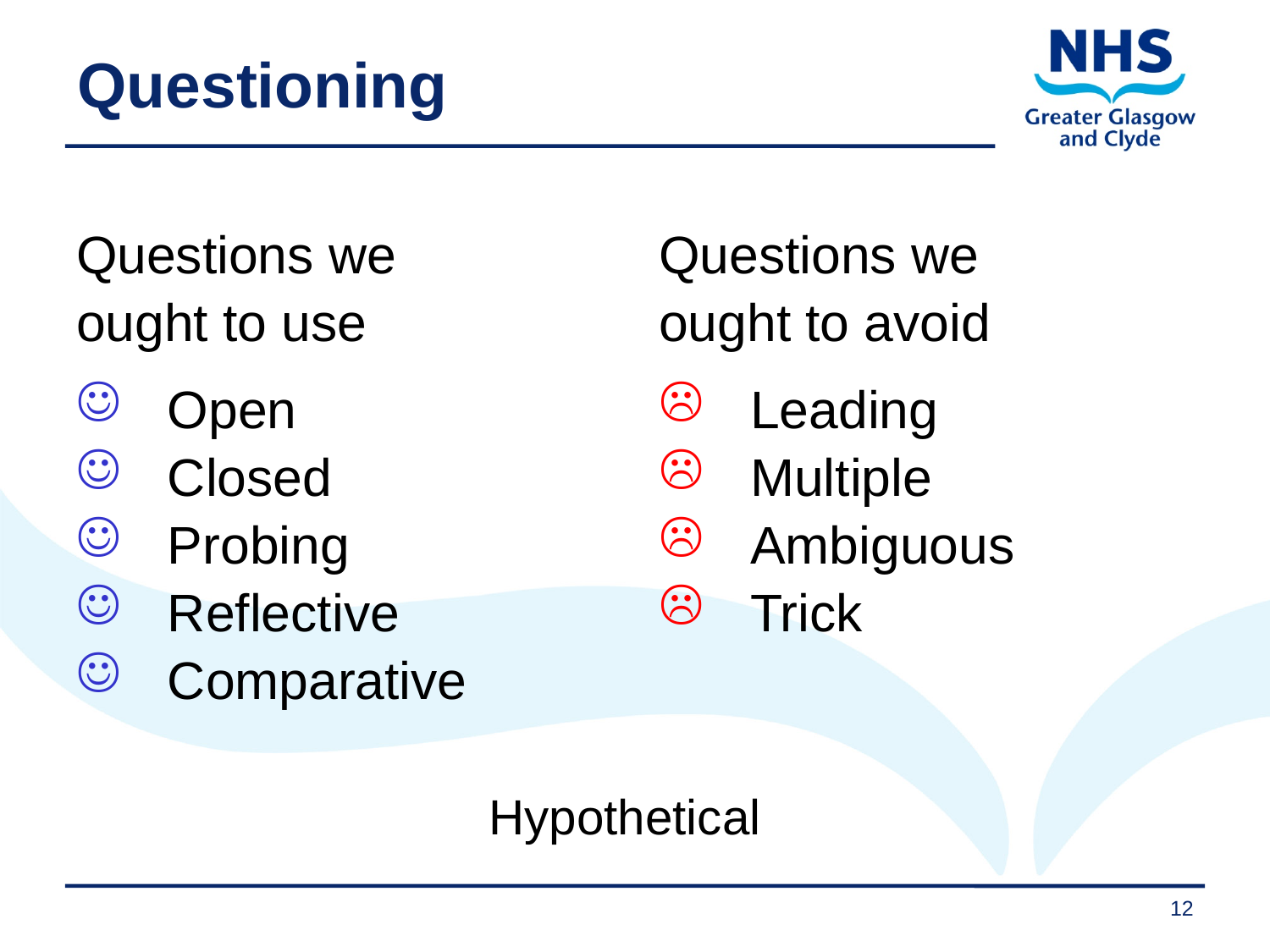

# Questioning
Questions we
ought to use
   Open
   Closed
   Probing
   Reflective
   Comparative
Questions we
ought to avoid
   Leading
   Multiple
   Ambiguous
   Trick

Hypothetical

12